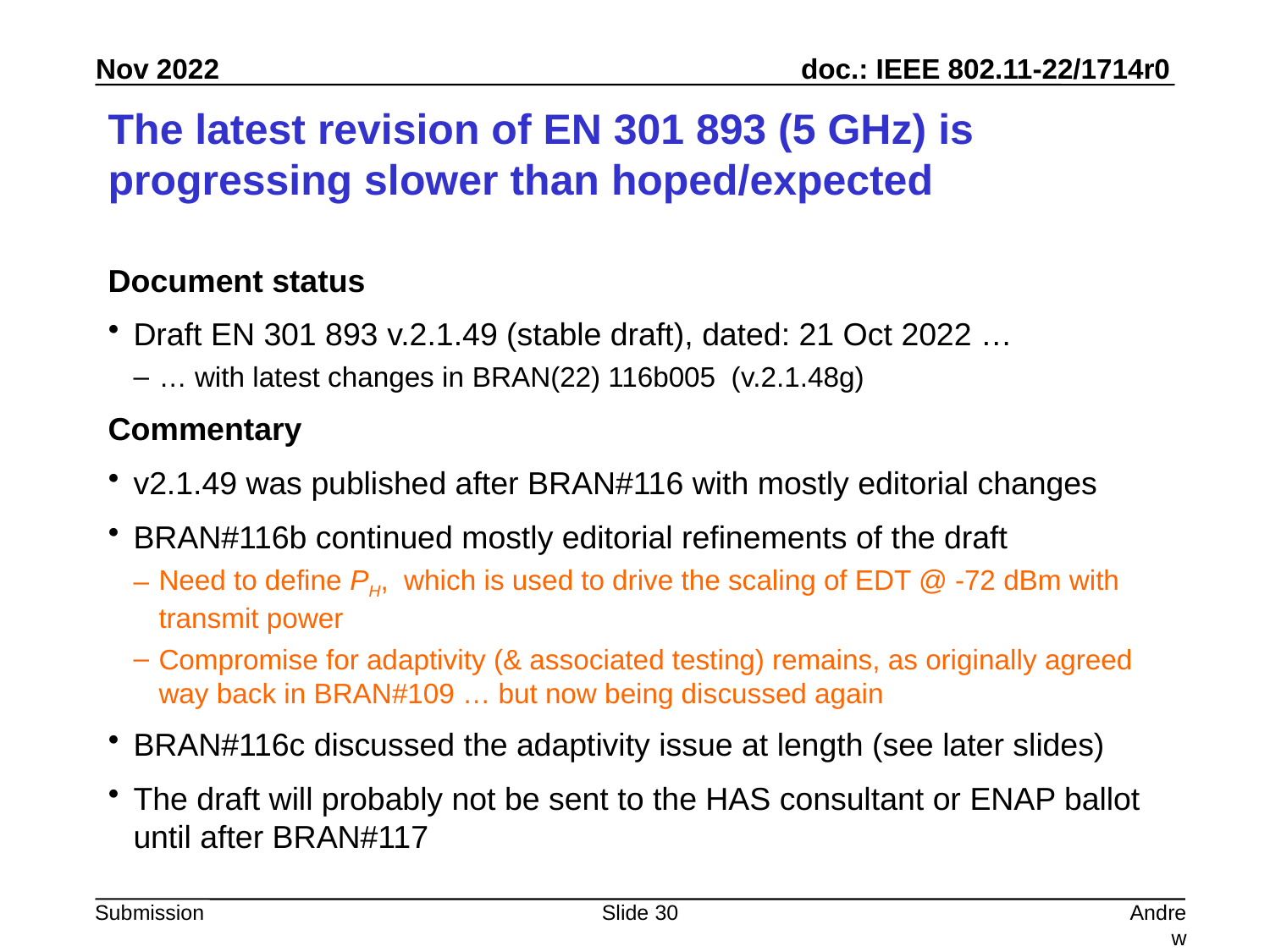

# The latest revision of EN 301 893 (5 GHz) is progressing slower than hoped/expected
Document status
Draft EN 301 893 v.2.1.49 (stable draft), dated: 21 Oct 2022 …
… with latest changes in BRAN(22) 116b005  (v.2.1.48g)
Commentary
v2.1.49 was published after BRAN#116 with mostly editorial changes
BRAN#116b continued mostly editorial refinements of the draft
Need to define PH,  which is used to drive the scaling of EDT @ -72 dBm with transmit power
Compromise for adaptivity (& associated testing) remains, as originally agreed way back in BRAN#109 … but now being discussed again
BRAN#116c discussed the adaptivity issue at length (see later slides)
The draft will probably not be sent to the HAS consultant or ENAP ballot until after BRAN#117
Slide 30
Andrew Myles, Cisco